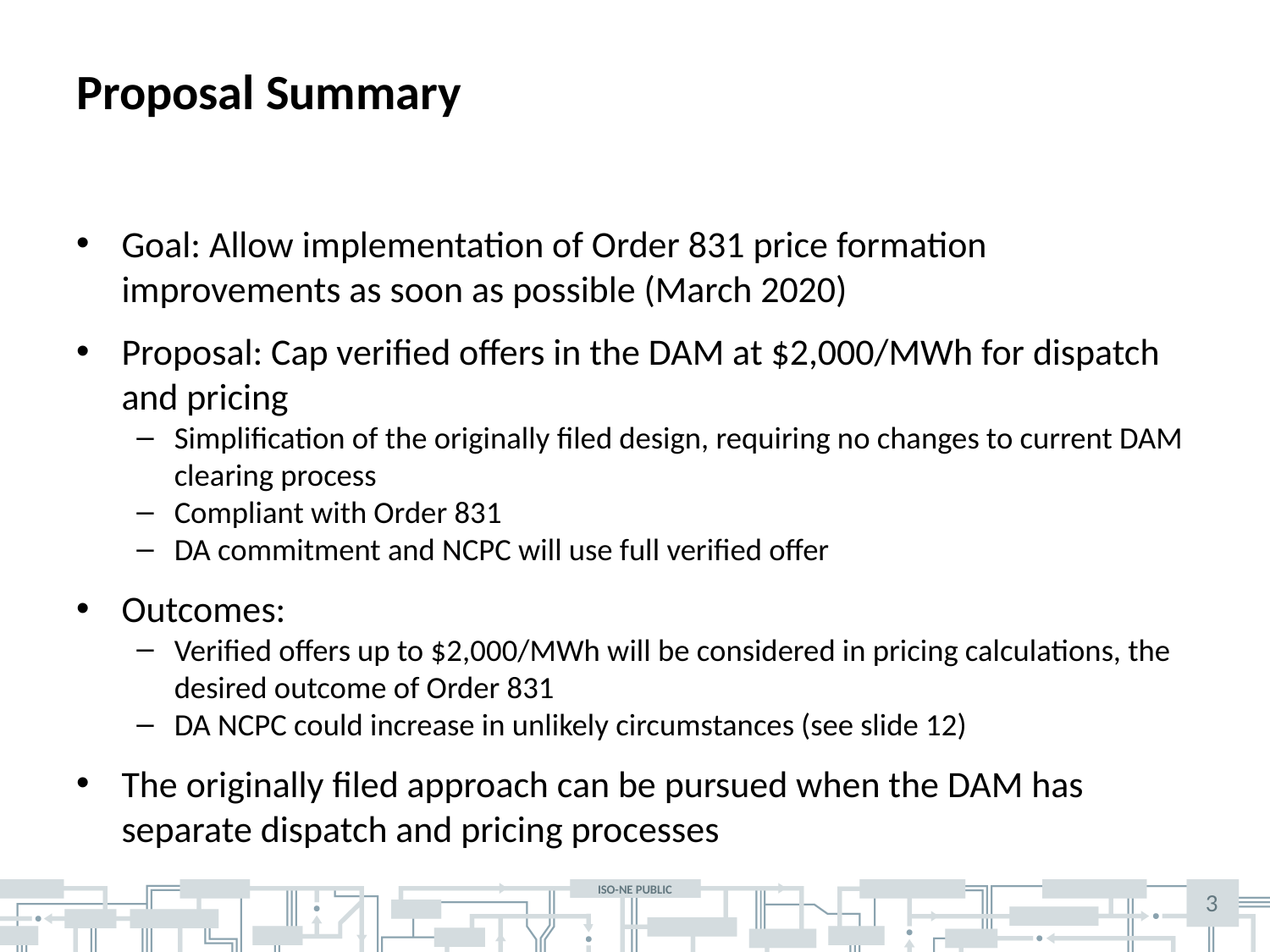

# Proposal Summary
Goal: Allow implementation of Order 831 price formation improvements as soon as possible (March 2020)
Proposal: Cap verified offers in the DAM at $2,000/MWh for dispatch and pricing
Simplification of the originally filed design, requiring no changes to current DAM clearing process
Compliant with Order 831
DA commitment and NCPC will use full verified offer
Outcomes:
Verified offers up to $2,000/MWh will be considered in pricing calculations, the desired outcome of Order 831
DA NCPC could increase in unlikely circumstances (see slide 12)
The originally filed approach can be pursued when the DAM has separate dispatch and pricing processes
3